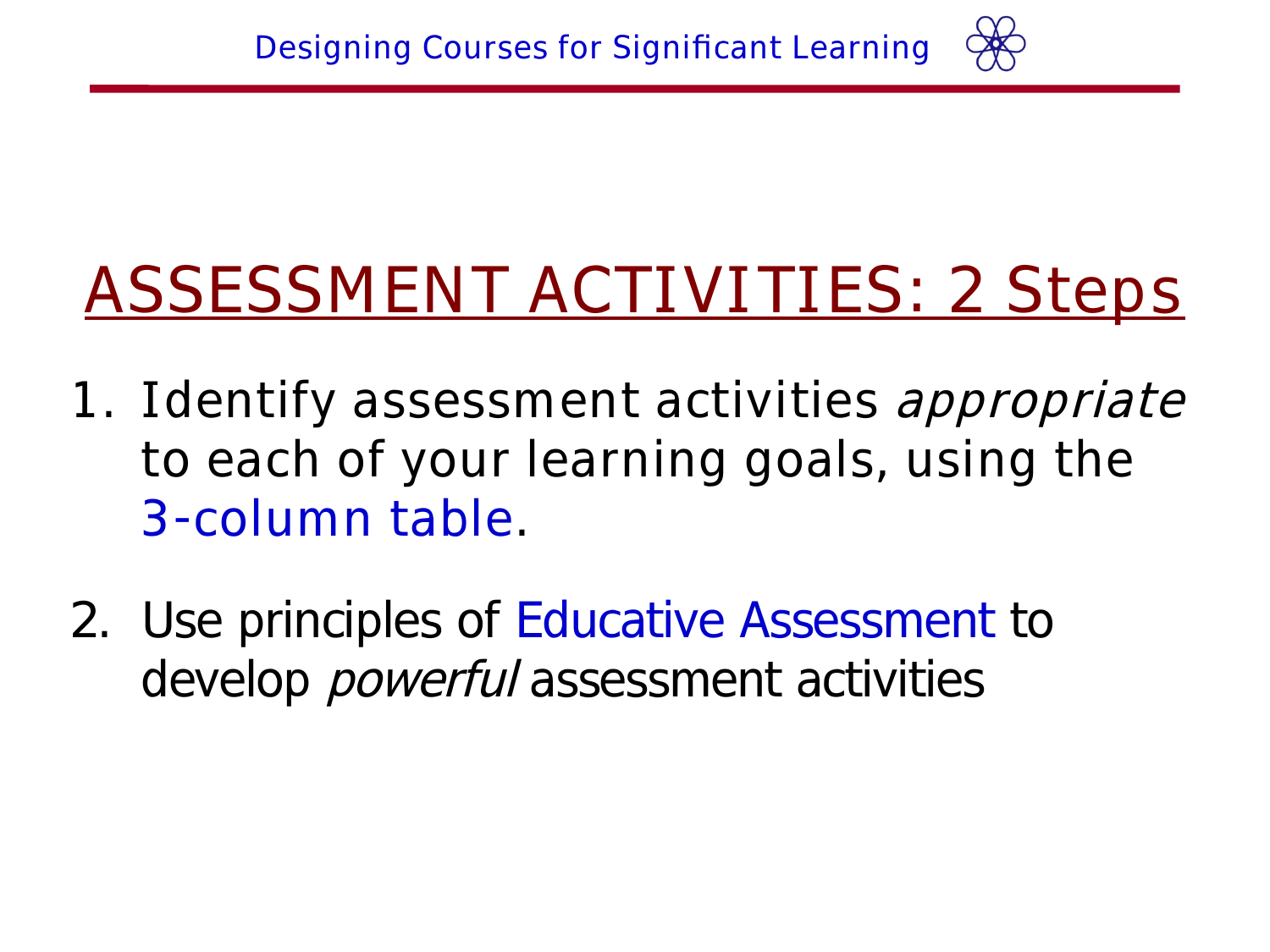

ASSESSMENT ACTIVITIES: 2 Steps
Identify assessment activities appropriate to each of your learning goals, using the 3-column table.
Use principles of Educative Assessment to develop powerful assessment activities